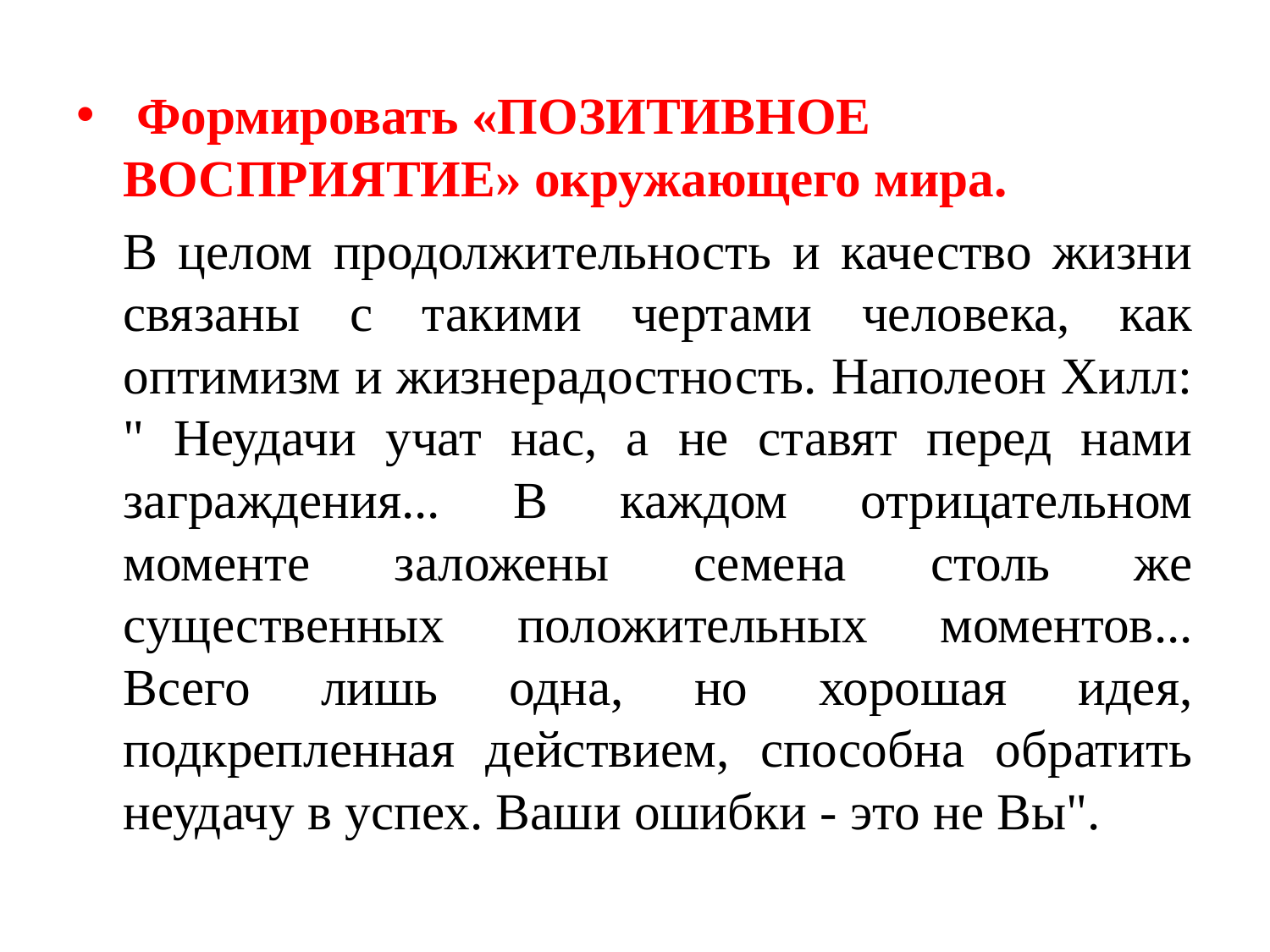

#
 Формировать «ПОЗИТИВНОЕ ВОСПРИЯТИЕ» окружающего мира.
В целом продолжительность и качество жизни связаны с такими чертами человека, как оптимизм и жизнерадостность. Наполеон Хилл: " Неудачи учат нас, а не ставят перед нами заграждения... В каждом отрицательном моменте заложены семена столь же существенных положительных моментов... Всего лишь одна, но хорошая идея, подкрепленная действием, способна обратить неудачу в успех. Ваши ошибки - это не Вы".